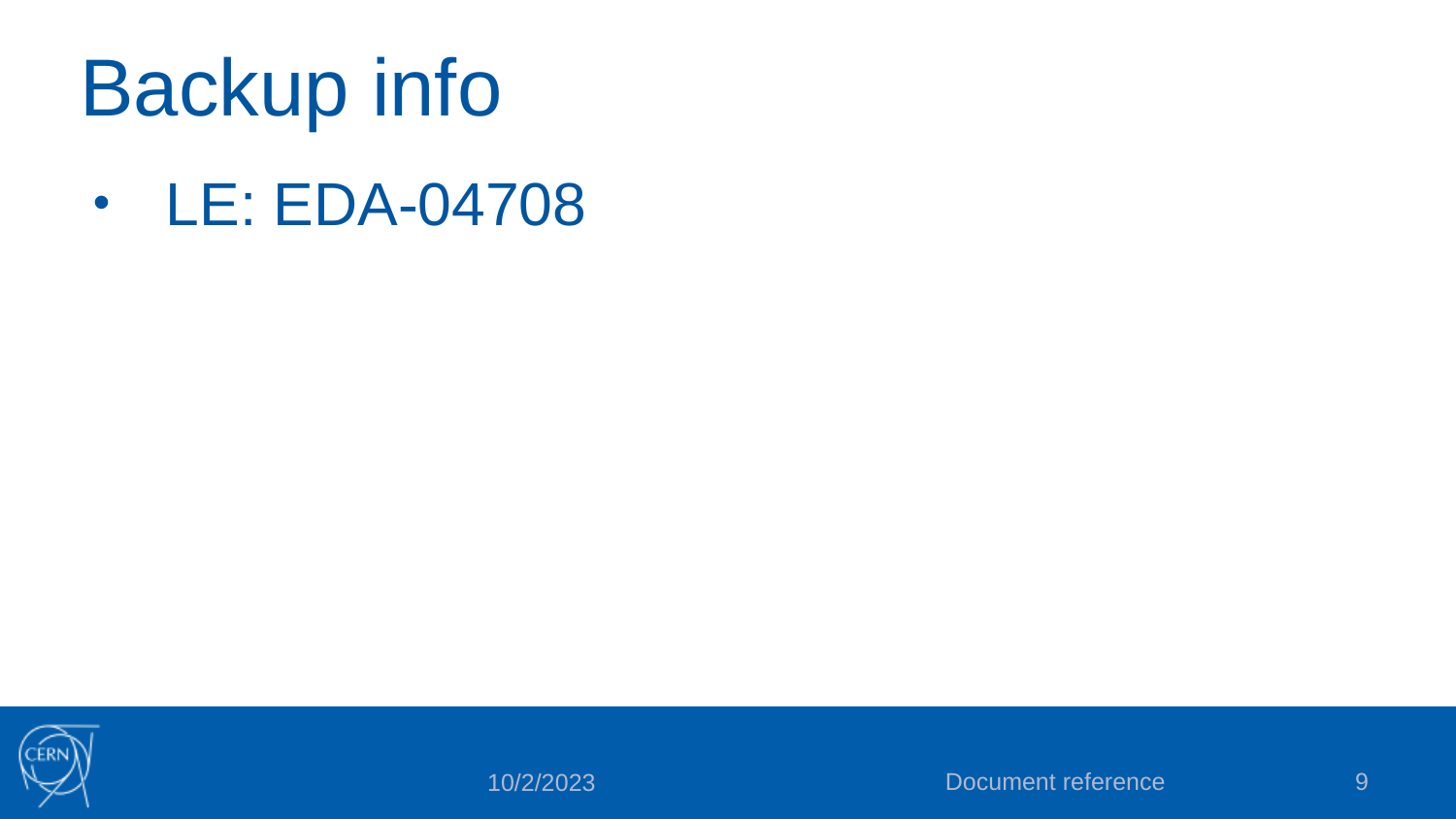

# Backup info
LE: EDA-04708
Document reference
9
10/2/2023